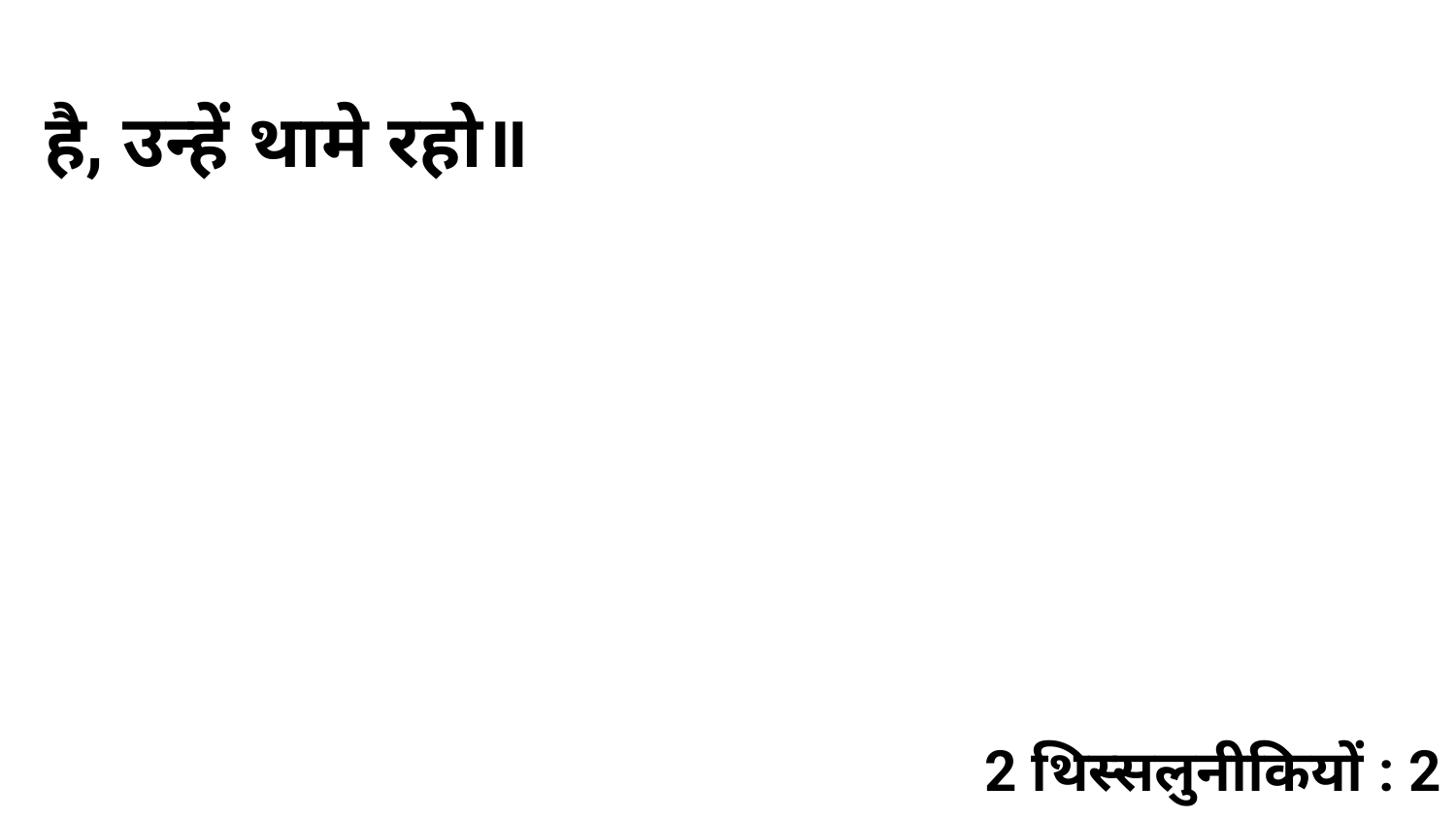

है, उन्हें थामे रहो॥
2 थिस्सलुनीकियों : 2